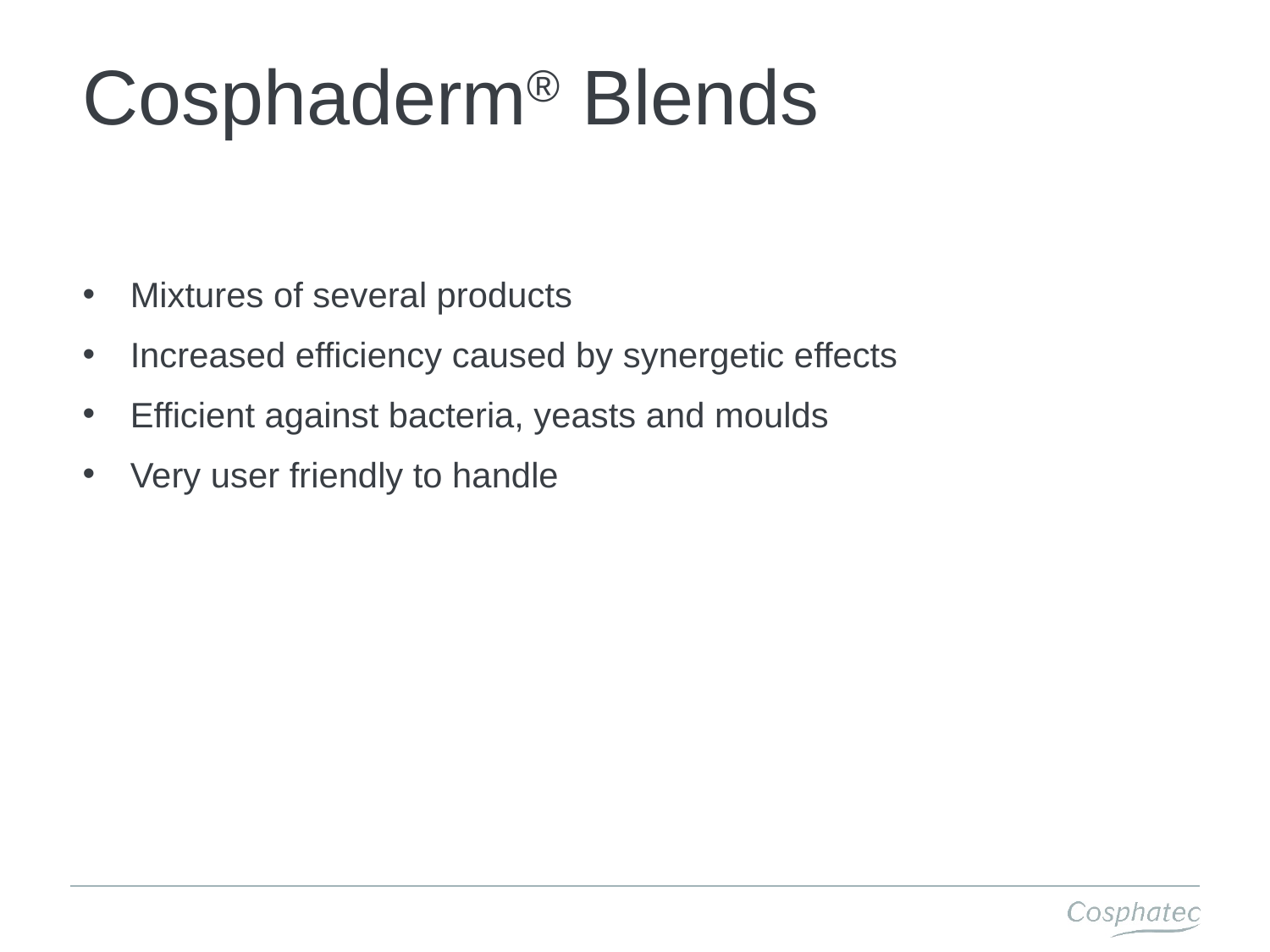

# Cosphaderm® Blends
Mixtures of several products
Increased efficiency caused by synergetic effects
Efficient against bacteria, yeasts and moulds
Very user friendly to handle